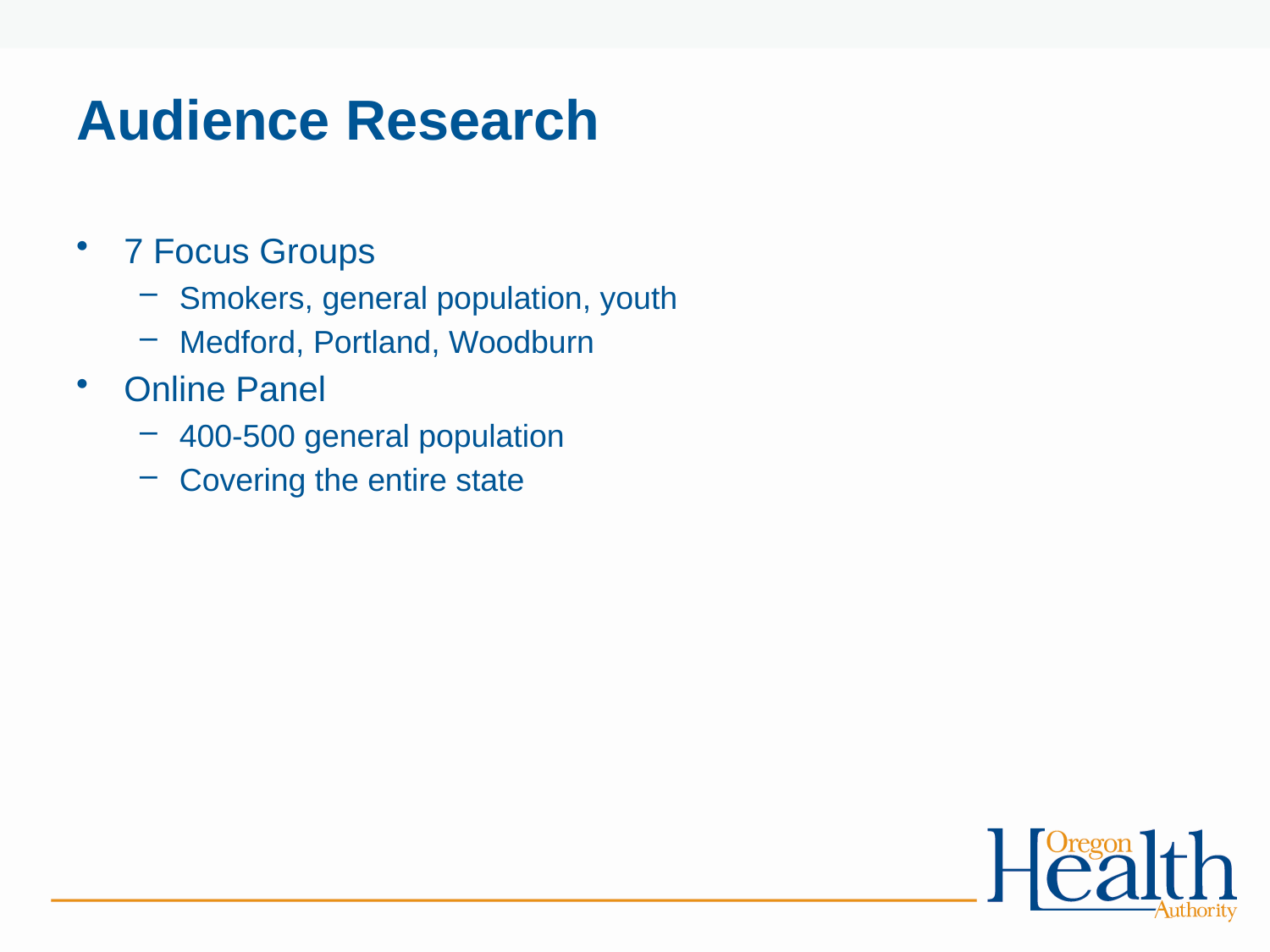

# Audience Research
7 Focus Groups
Smokers, general population, youth
Medford, Portland, Woodburn
Online Panel
400-500 general population
Covering the entire state